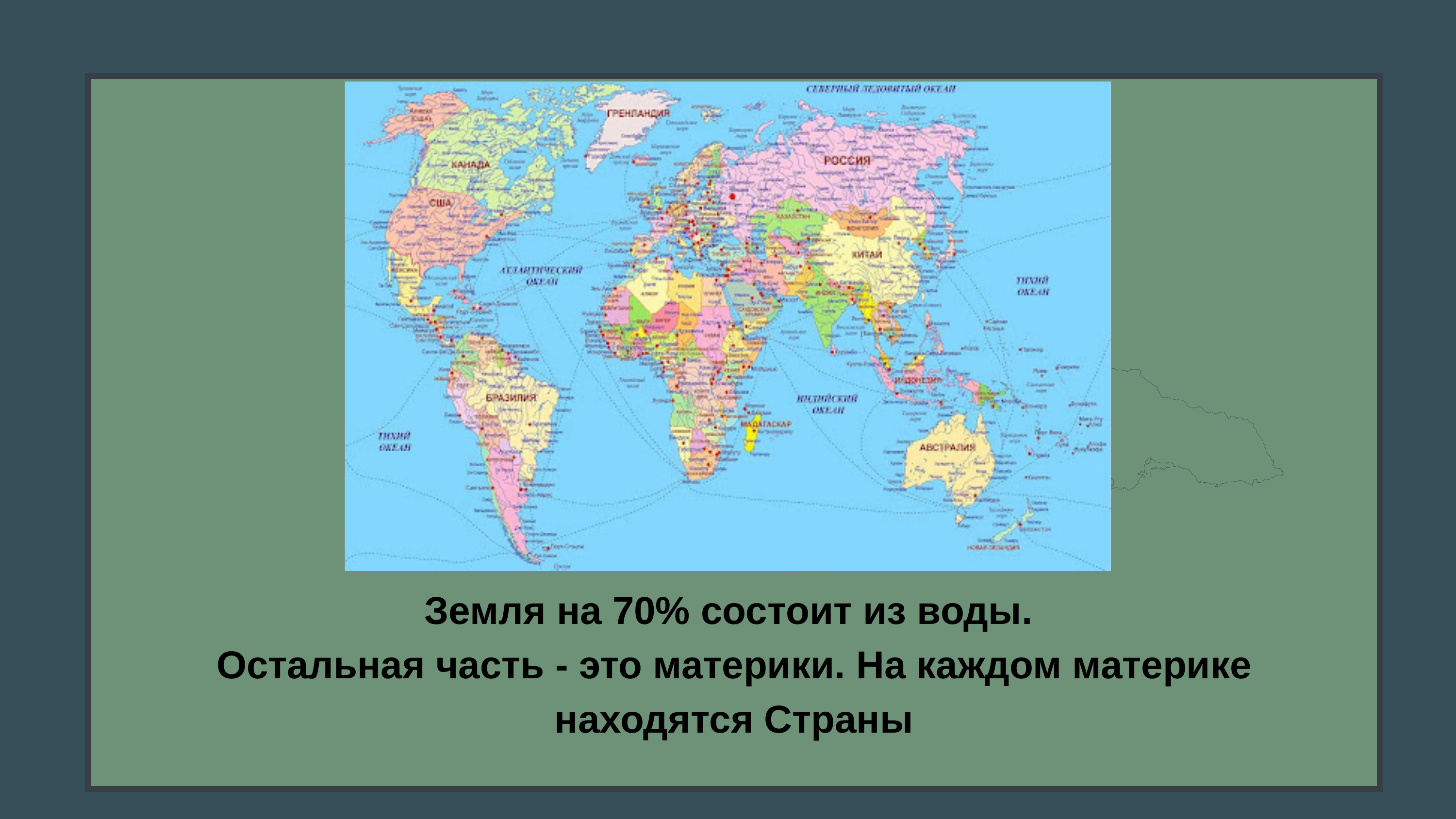

Земля на 70% состоит из воды.
Остальная часть - это материки. На каждом материке находятся Страны